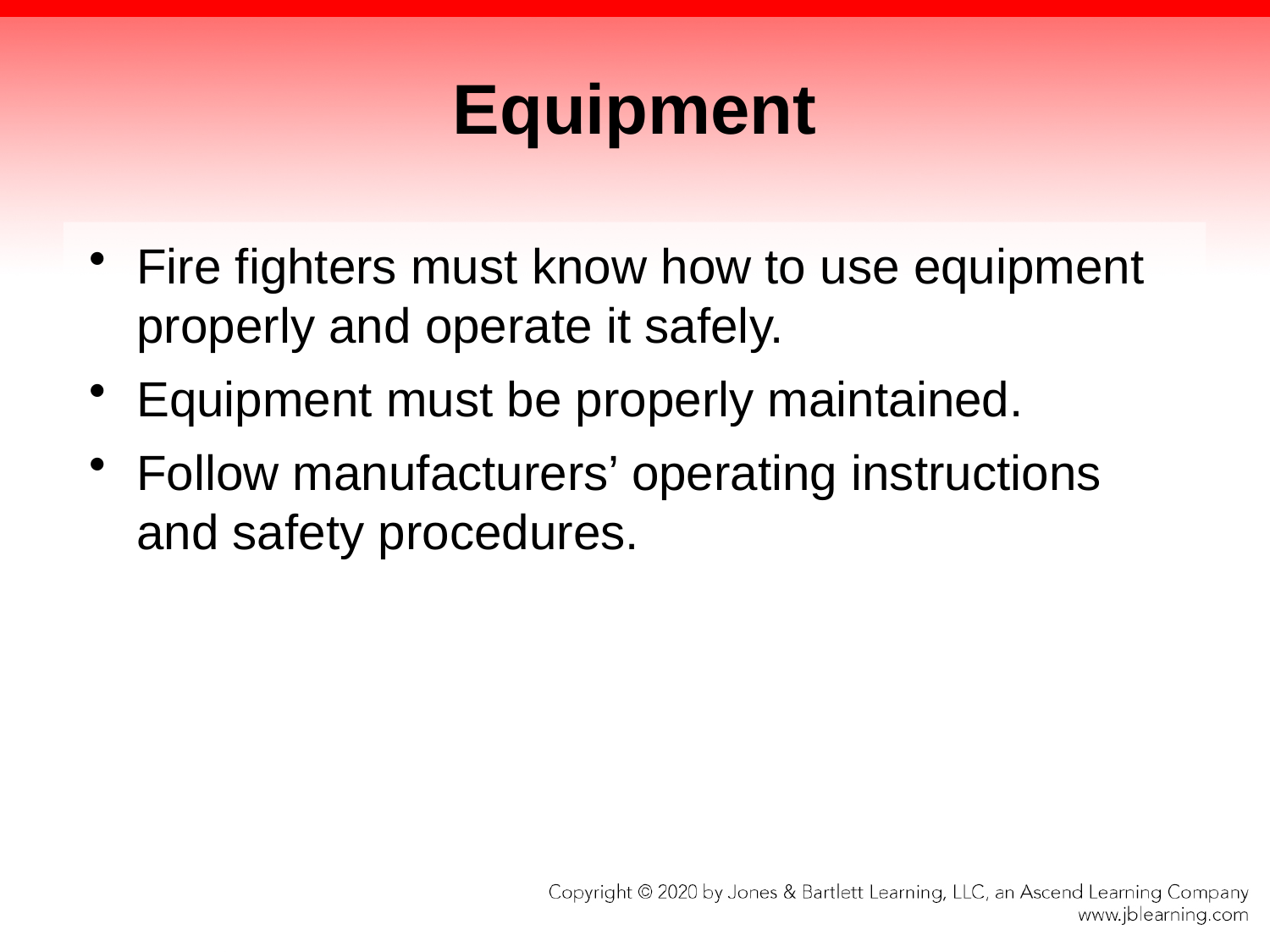

# Equipment
Fire fighters must know how to use equipment properly and operate it safely.
Equipment must be properly maintained.
Follow manufacturers’ operating instructions and safety procedures.